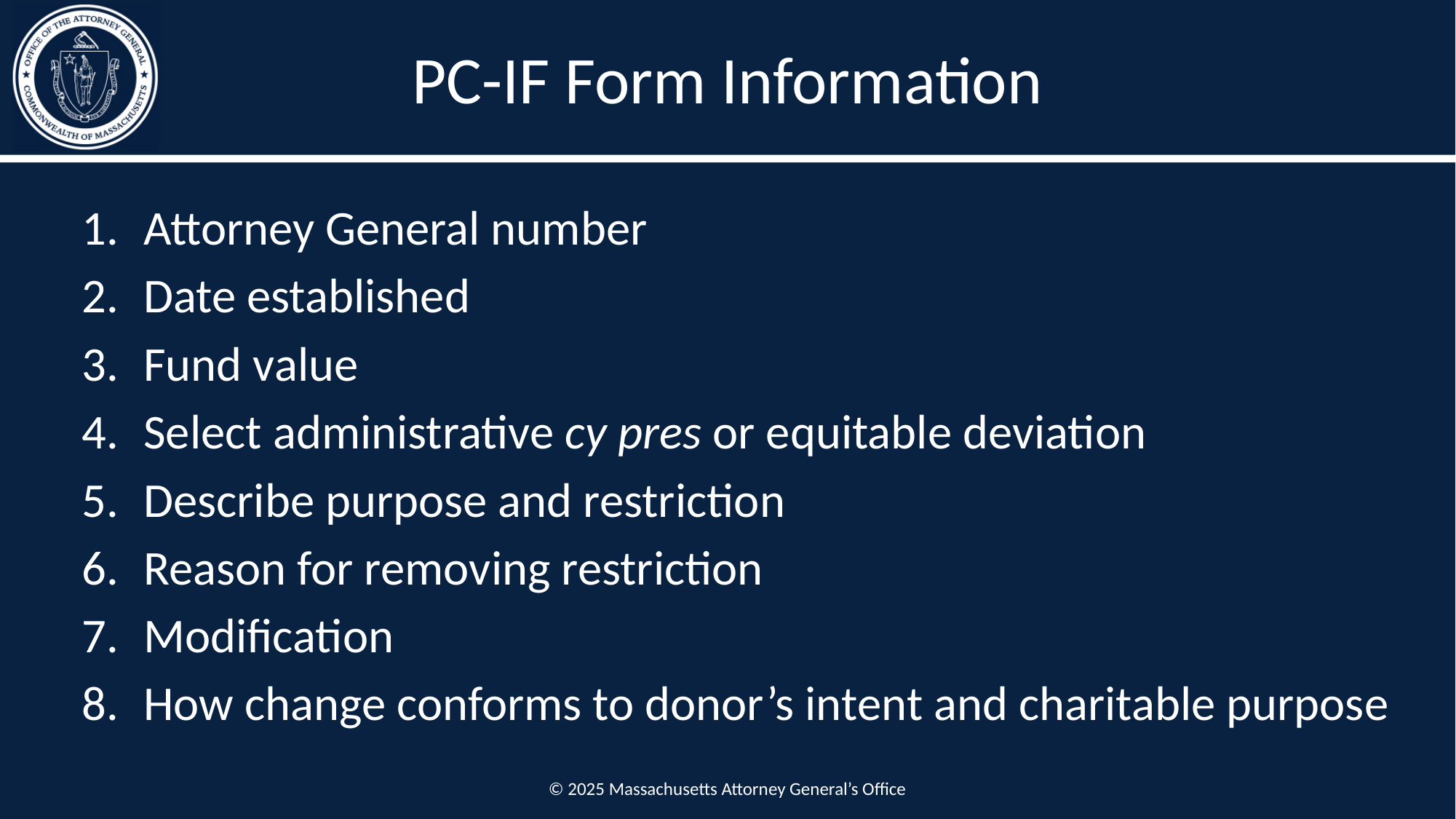

# PC-IF Form Information
Attorney General number
Date established
Fund value
Select administrative cy pres or equitable deviation
Describe purpose and restriction
Reason for removing restriction
Modification
How change conforms to donor’s intent and charitable purpose
© 2025 Massachusetts Attorney General’s Office